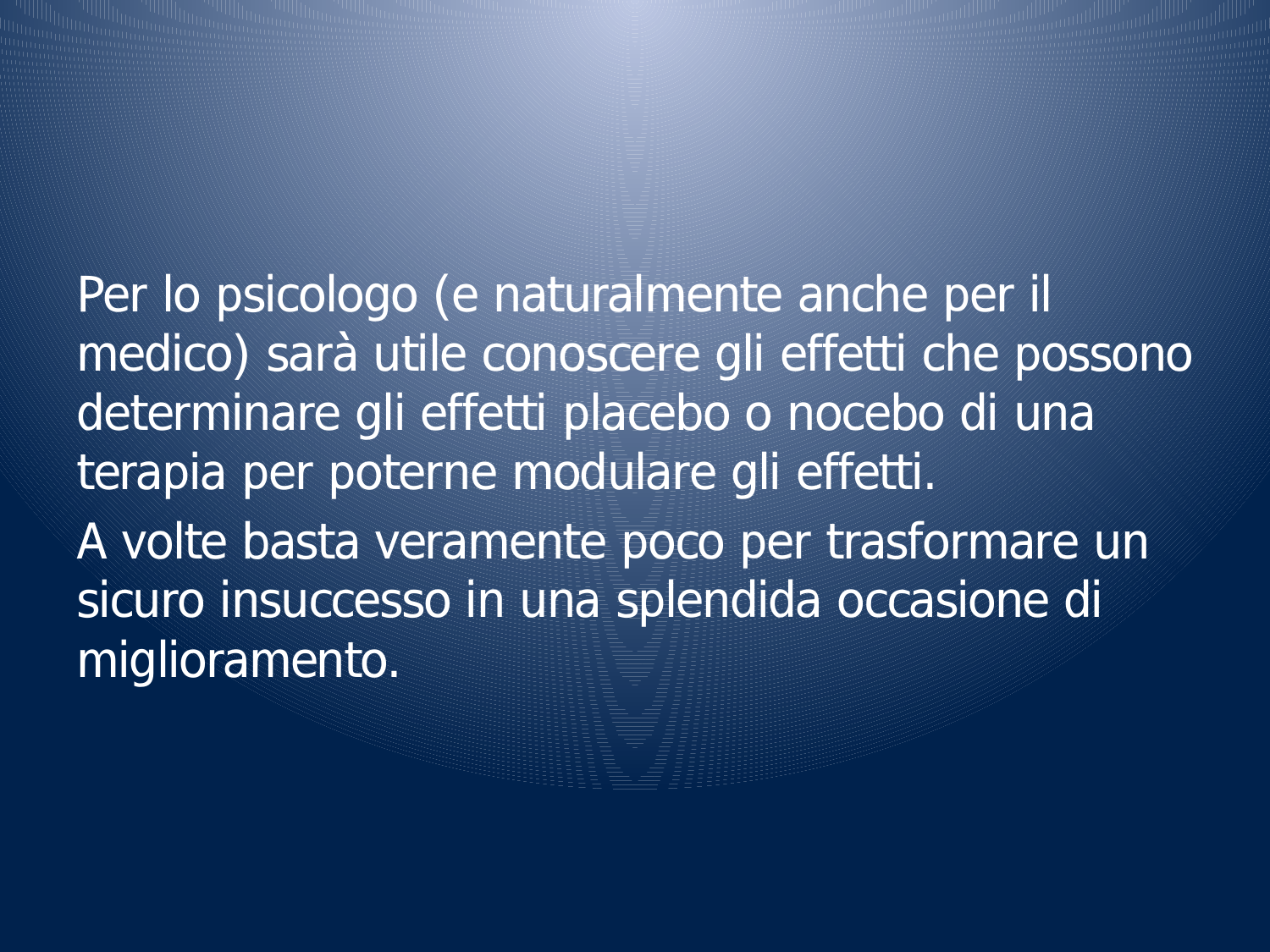

#
Per lo psicologo (e naturalmente anche per il medico) sarà utile conoscere gli effetti che possono determinare gli effetti placebo o nocebo di una terapia per poterne modulare gli effetti.
A volte basta veramente poco per trasformare un sicuro insuccesso in una splendida occasione di miglioramento.